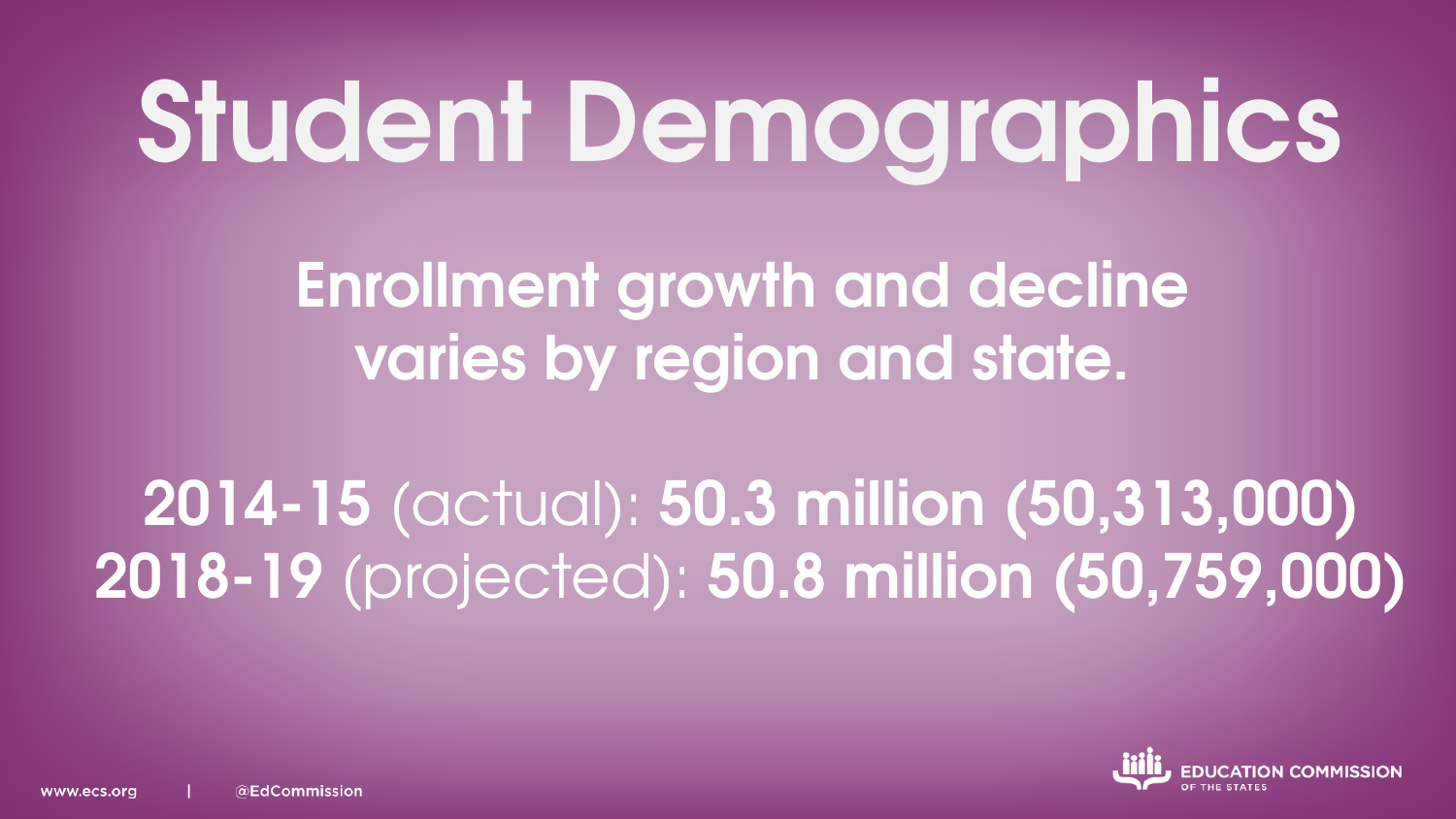

# Student Demographics
Enrollment growth and decline
varies by region and state.

2014-15 (actual): 50.3 million (50,313,000)
2018-19 (projected): 50.8 million (50,759,000)